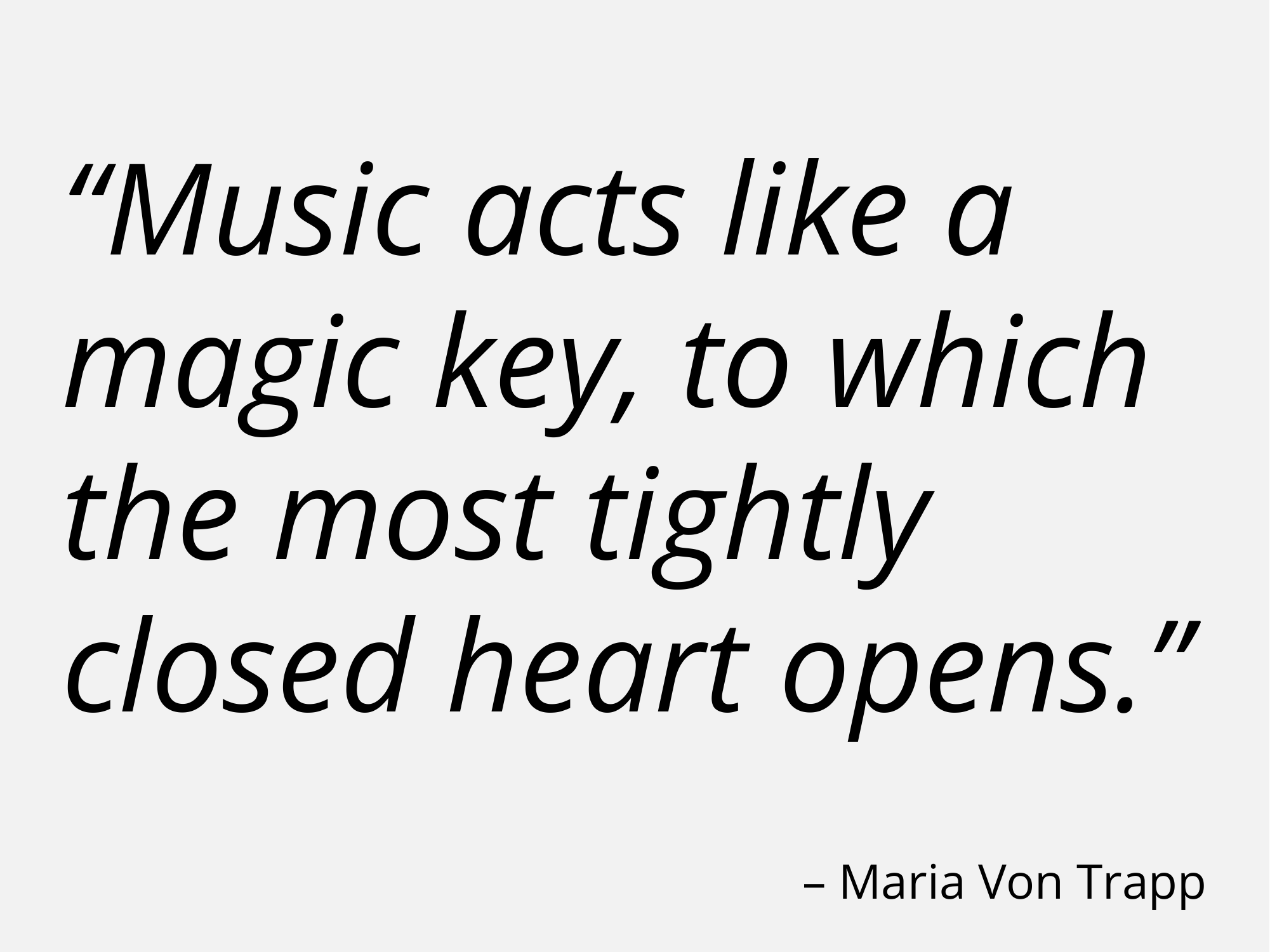

“Music acts like a magic key, to which the most tightly closed heart opens.”

– Maria Von Trapp